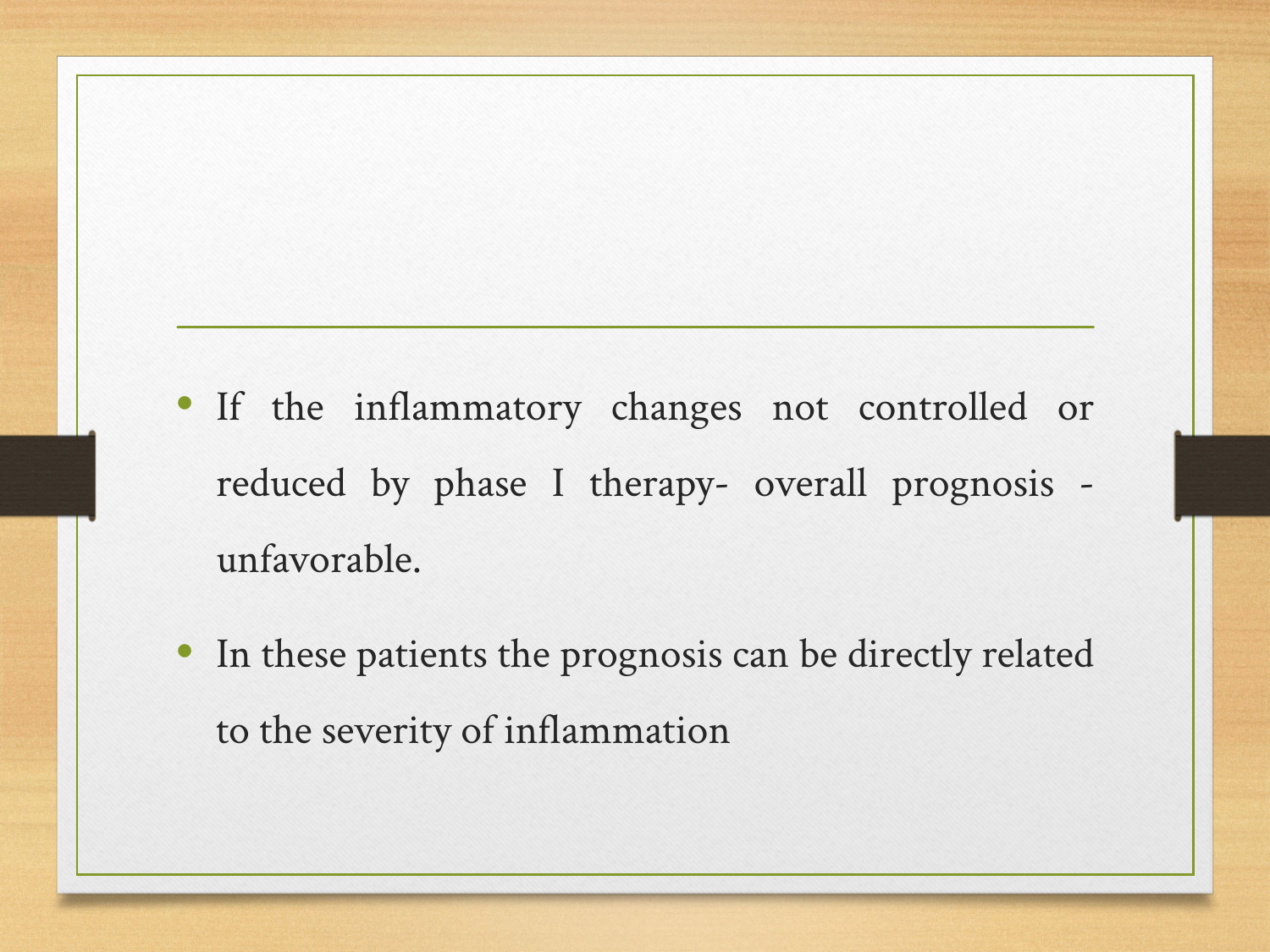

#
If the inflammatory changes not controlled or reduced by phase I therapy- overall prognosis -unfavorable.
In these patients the prognosis can be directly related to the severity of inflammation